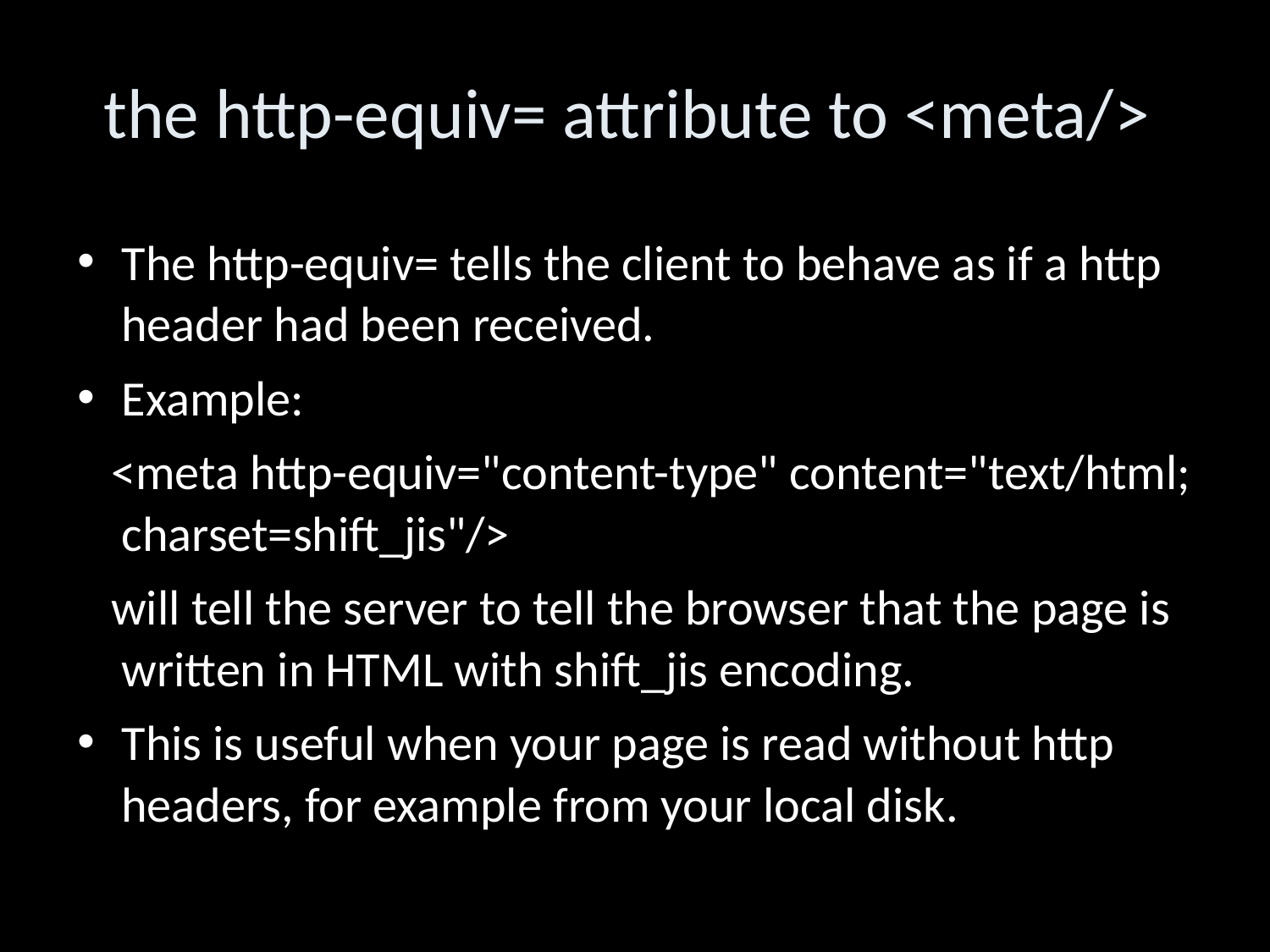

the http-equiv= attribute to <meta/>
The http-equiv= tells the client to behave as if a http header had been received.
Example:
   <meta http-equiv="content-type" content="text/html; charset=shift_jis"/>
   will tell the server to tell the browser that the page is written in HTML with shift_jis encoding.
This is useful when your page is read without http headers, for example from your local disk.